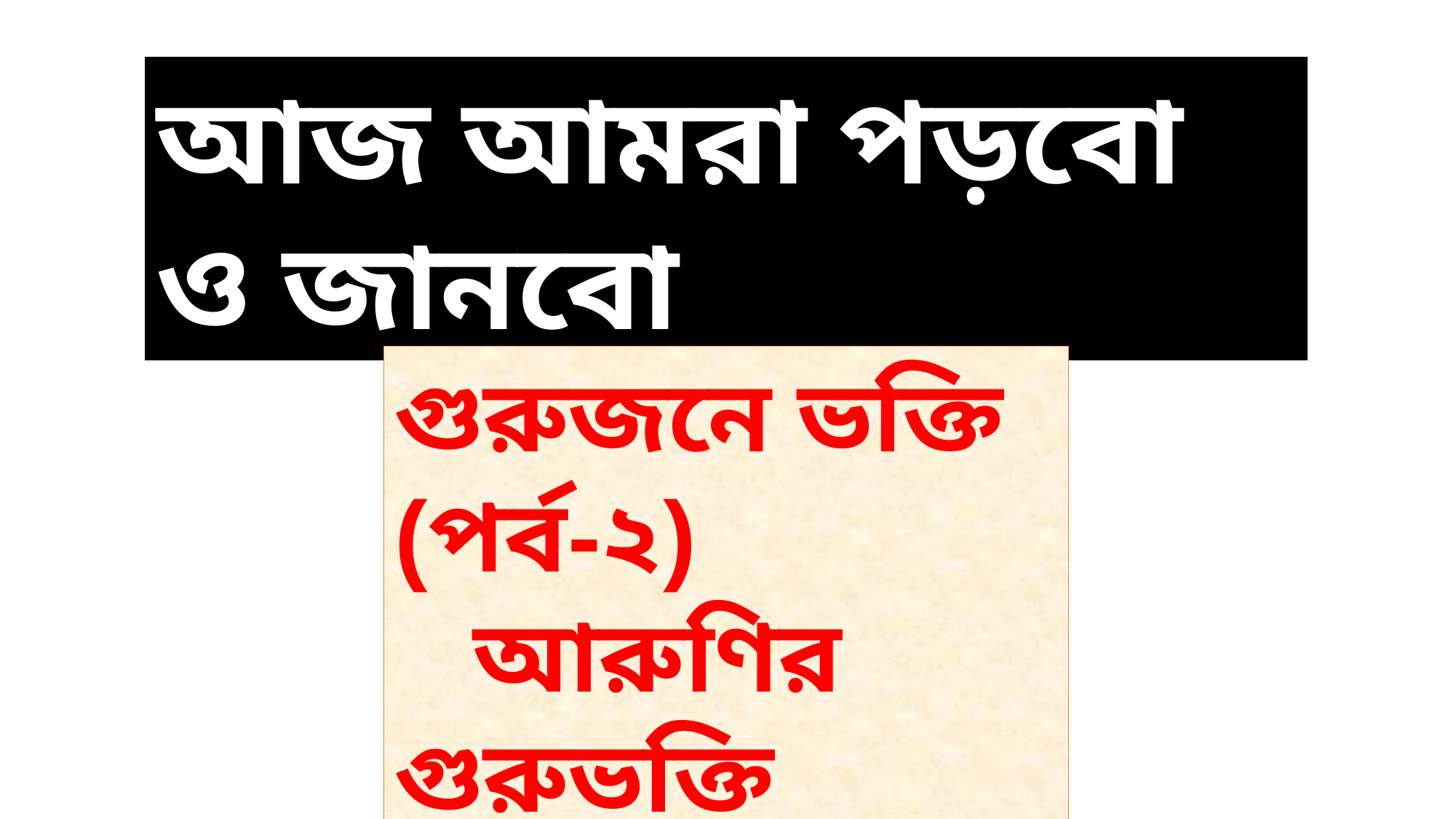

আজ আমরা পড়বো ও জানবো
গুরুজনে ভক্তি (পর্ব-২)
   আরুণির গুরুভক্তি